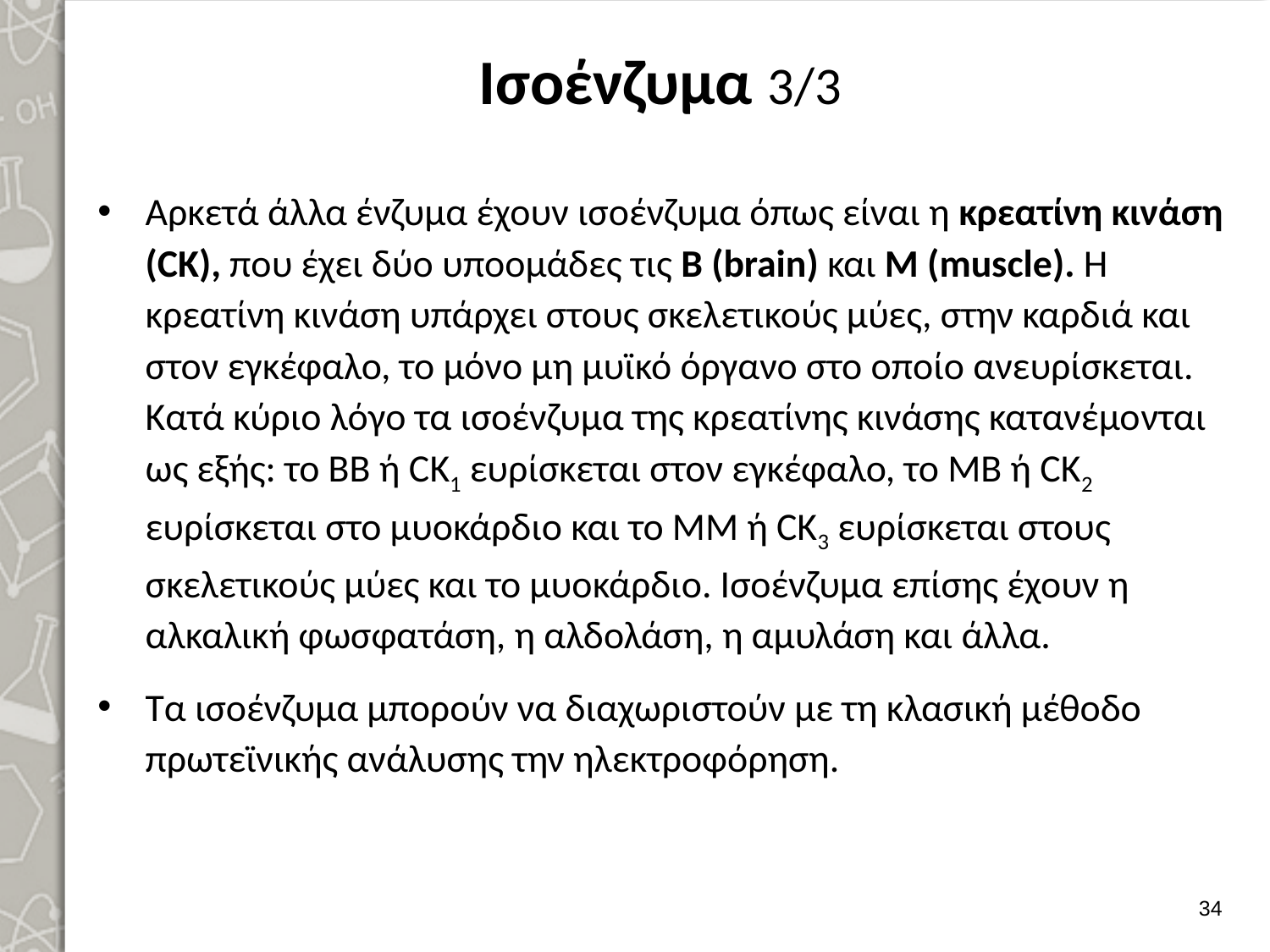

# Ισοένζυμα 3/3
Αρκετά άλλα ένζυμα έχουν ισοένζυμα όπως είναι η κρεατίνη κινάση (CΚ), που έχει δύο υποομάδες τις Β (brain) και Μ (muscle). Η κρεατίνη κινάση υπάρχει στους σκελετι­κούς μύες, στην καρδιά και στον εγκέφαλο, το μόνο μη μυϊκό όργανο στο οποίο ανευρίσκεται. Κατά κύριο λόγο τα ισοένζυμα της κρεατίνης κινάσης κατανέμο­νται ως εξής: το ΒΒ ή CΚ1 ευρίσκεται στον εγκέφαλο, το ΜΒ ή CΚ2 ευρίσκεται στο μυοκάρδιο και το ΜΜ ή CΚ3 ευρίσκεται στους σκελετικούς μύες και το μυο­κάρδιο. Ισοένζυμα επίσης έχουν η αλκαλική φωσφατάση, η αλδολάση, η αμυλάση και άλλα.
Τα ισοένζυμα μπορούν να διαχωριστούν με τη κλασική μέθοδο πρωτεϊνικής ανάλυσης την ηλεκτροφόρηση.
34